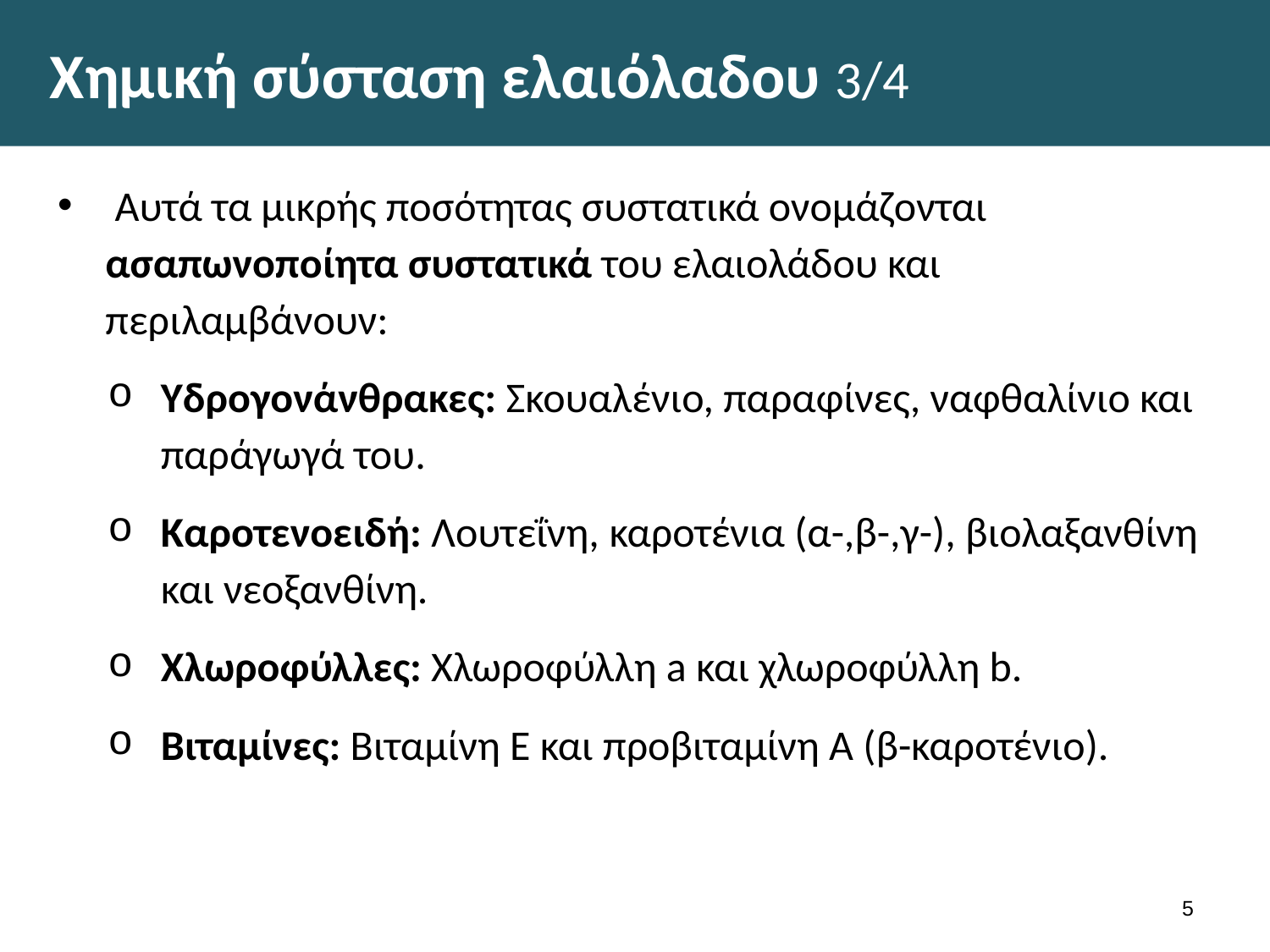

# Χημική σύσταση ελαιόλαδου 3/4
 Αυτά τα μικρής ποσότητας συστατικά ονομάζονται ασαπωνοποίητα συστατικά του ελαιολάδου και περιλαμβάνουν:
Υδρογονάνθρακες: Σκουαλένιο, παραφίνες, ναφθαλίνιο και παράγωγά του.
Καροτενοειδή: Λουτεΐνη, καροτένια (α-,β-,γ-), βιολαξανθίνη και νεοξανθίνη.
Χλωροφύλλες: Χλωροφύλλη a και χλωροφύλλη b.
Βιταμίνες: Βιταμίνη Ε και προβιταμίνη Α (β-καροτένιο).
5